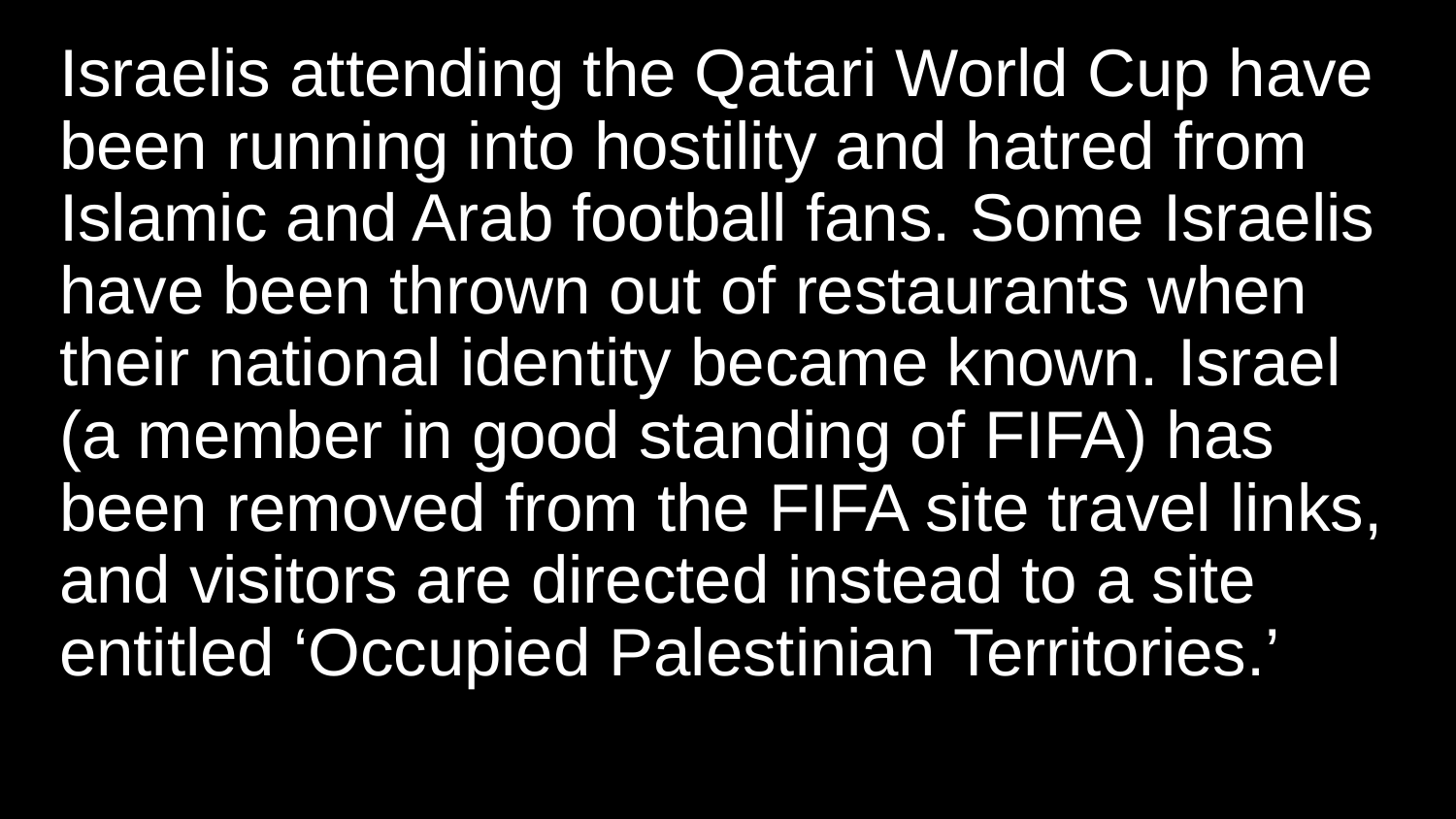

Israelis attending the Qatari World Cup have been running into hostility and hatred from Islamic and Arab football fans. Some Israelis have been thrown out of restaurants when their national identity became known. Israel (a member in good standing of FIFA) has been removed from the FIFA site travel links, and visitors are directed instead to a site entitled ‘Occupied Palestinian Territories.’